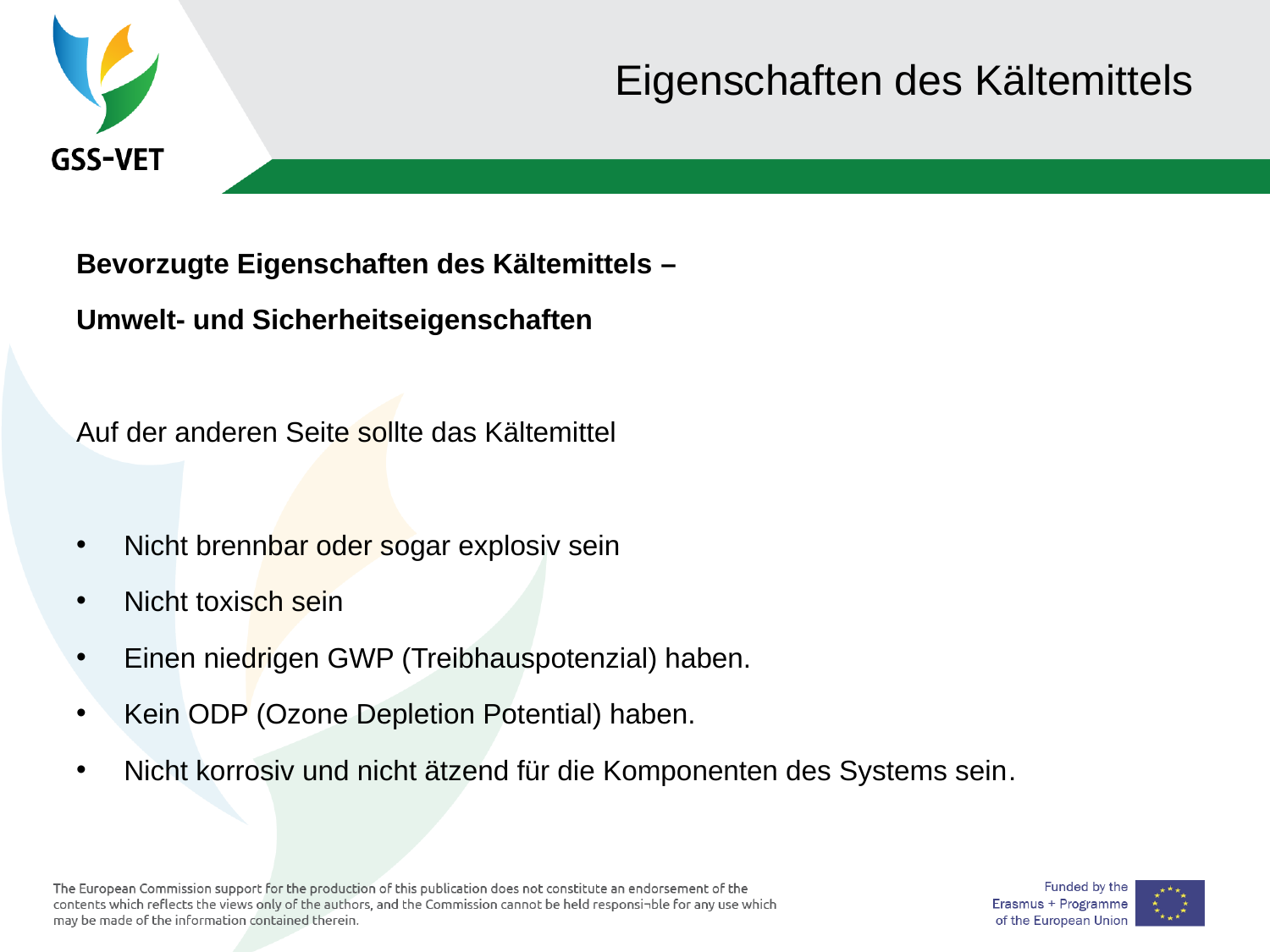

# Eigenschaften des Kältemittels
Bevorzugte Eigenschaften des Kältemittels –
Umwelt- und Sicherheitseigenschaften

Auf der anderen Seite sollte das Kältemittel

Nicht brennbar oder sogar explosiv sein
Nicht toxisch sein
Einen niedrigen GWP (Treibhauspotenzial) haben.
Kein ODP (Ozone Depletion Potential) haben.
Nicht korrosiv und nicht ätzend für die Komponenten des Systems sein.